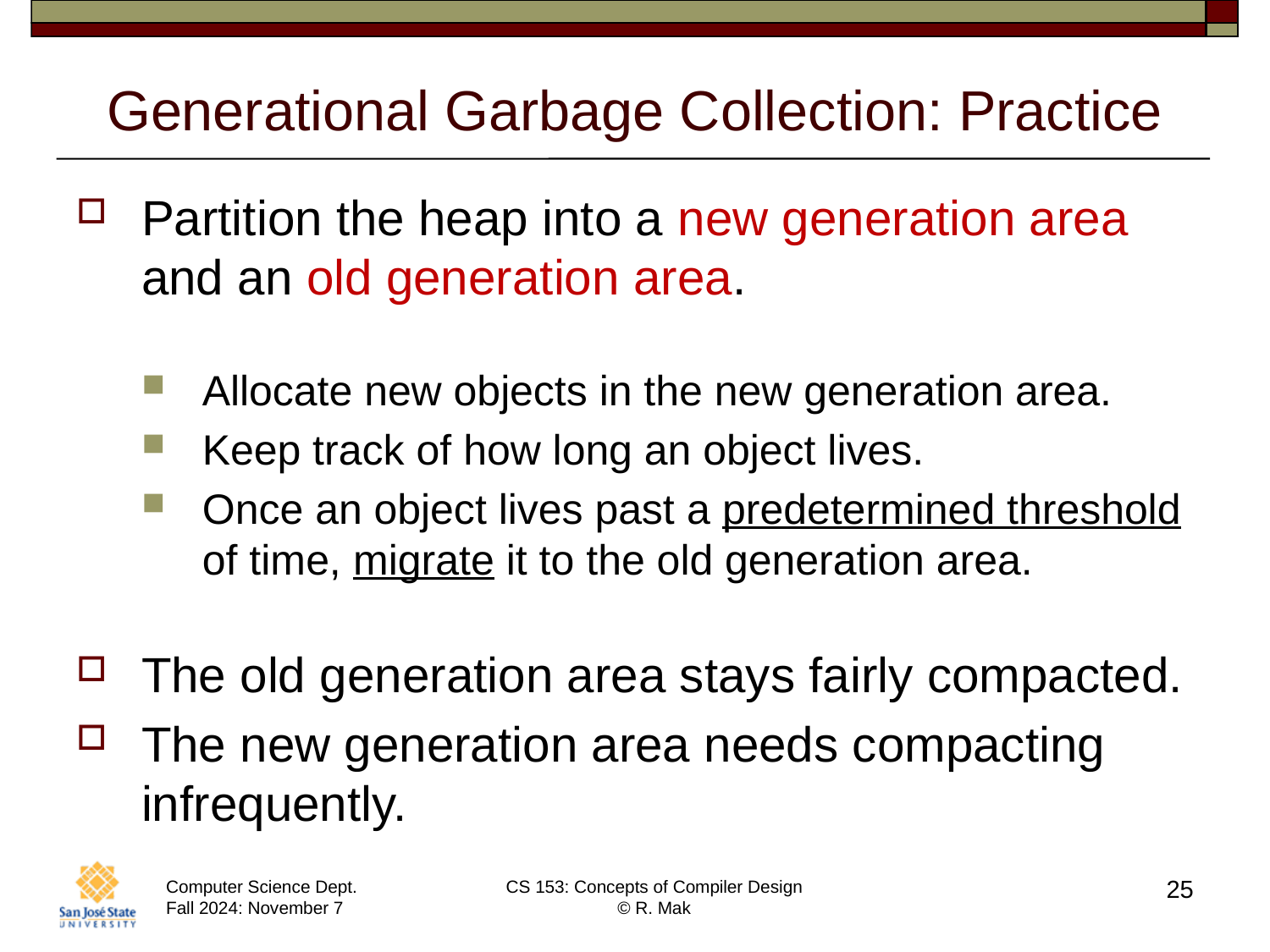

# Generational Garbage Collection: Practice
Partition the heap into a new generation area and an old generation area.

Allocate new objects in the new generation area.
Keep track of how long an object lives.
Once an object lives past a predetermined threshold of time, migrate it to the old generation area.

The old generation area stays fairly compacted.
The new generation area needs compacting infrequently.
25